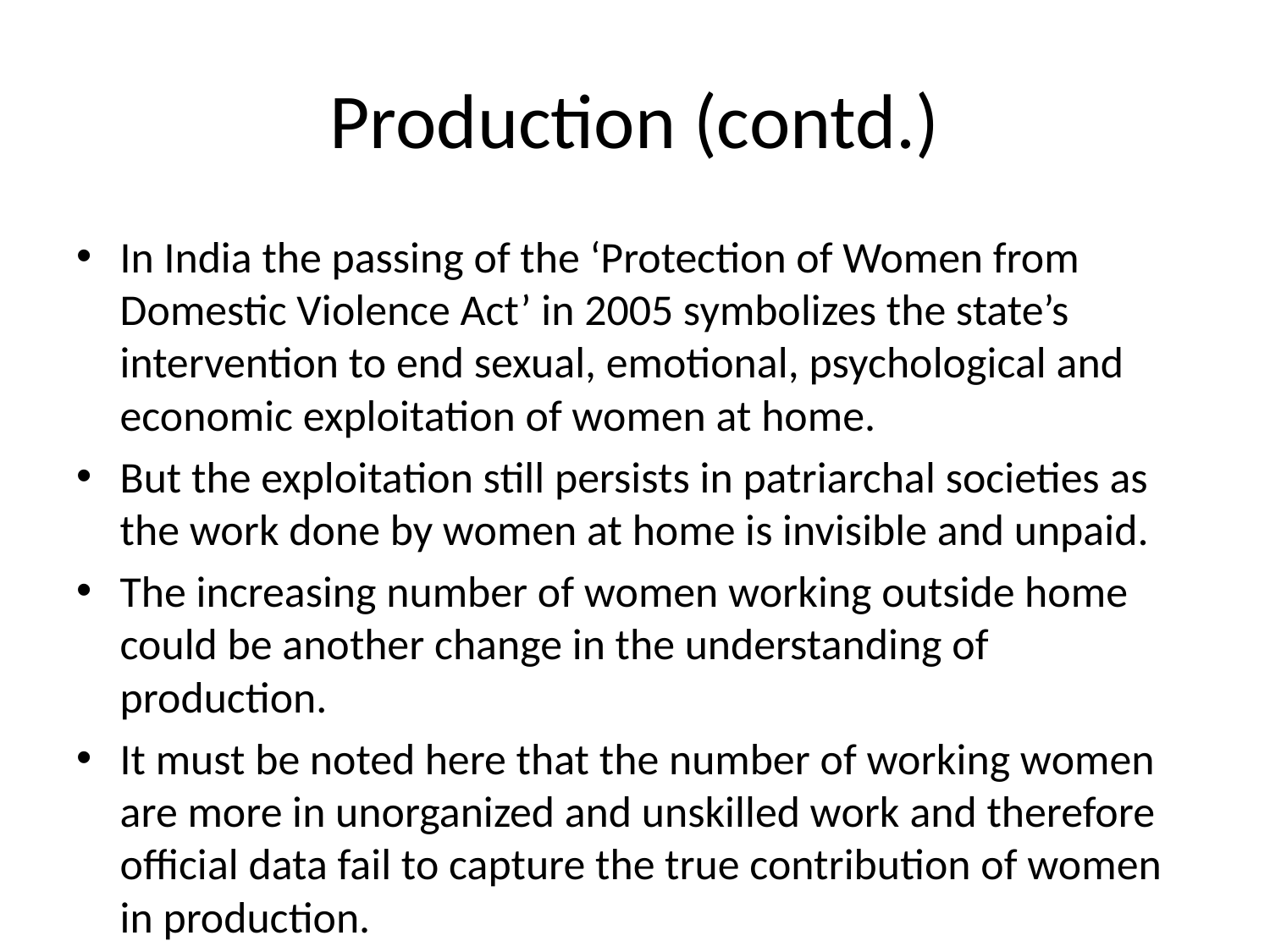

# Production (contd.)
In India the passing of the ‘Protection of Women from Domestic Violence Act’ in 2005 symbolizes the state’s intervention to end sexual, emotional, psychological and economic exploitation of women at home.
But the exploitation still persists in patriarchal societies as the work done by women at home is invisible and unpaid.
The increasing number of women working outside home could be another change in the understanding of production.
It must be noted here that the number of working women are more in unorganized and unskilled work and therefore official data fail to capture the true contribution of women in production.